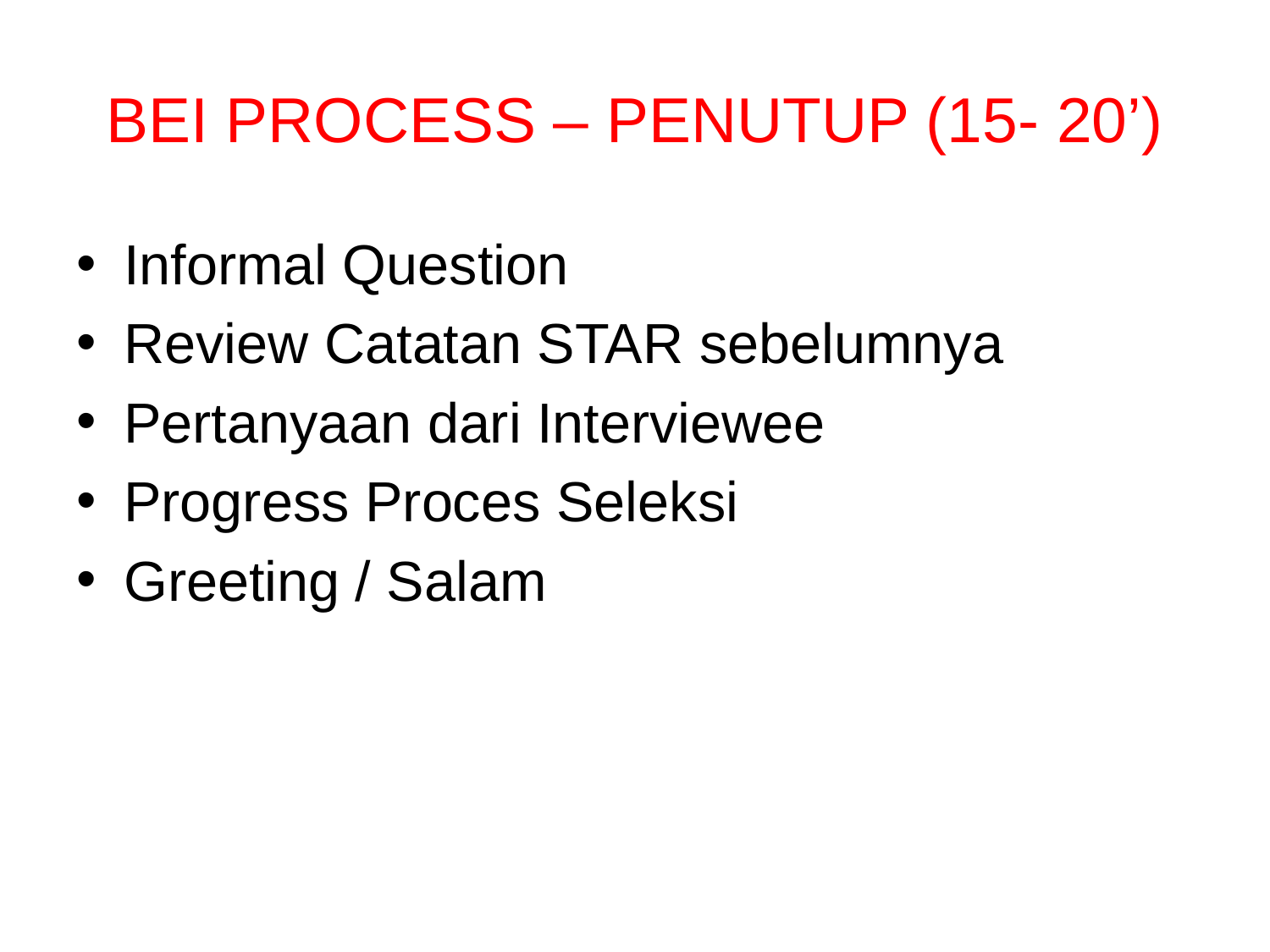

# BEI PROCESS – PENUTUP (15- 20’)
Informal Question
Review Catatan STAR sebelumnya
Pertanyaan dari Interviewee
Progress Proces Seleksi
Greeting / Salam